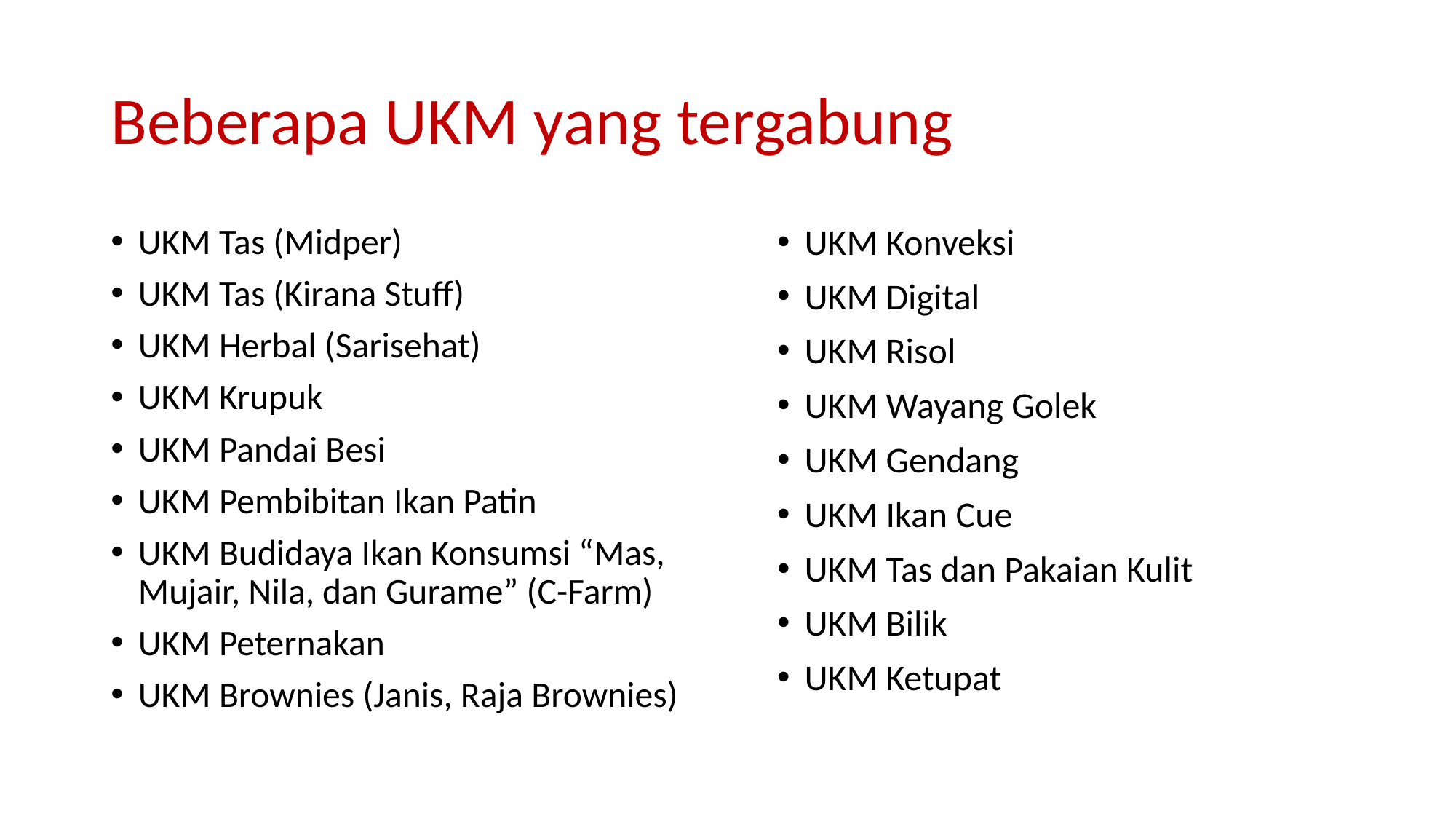

# Beberapa UKM yang tergabung
UKM Tas (Midper)
UKM Tas (Kirana Stuff)
UKM Herbal (Sarisehat)
UKM Krupuk
UKM Pandai Besi
UKM Pembibitan Ikan Patin
UKM Budidaya Ikan Konsumsi “Mas, Mujair, Nila, dan Gurame” (C-Farm)
UKM Peternakan
UKM Brownies (Janis, Raja Brownies)

UKM Konveksi
UKM Digital
UKM Risol
UKM Wayang Golek
UKM Gendang
UKM Ikan Cue
UKM Tas dan Pakaian Kulit
UKM Bilik
UKM Ketupat